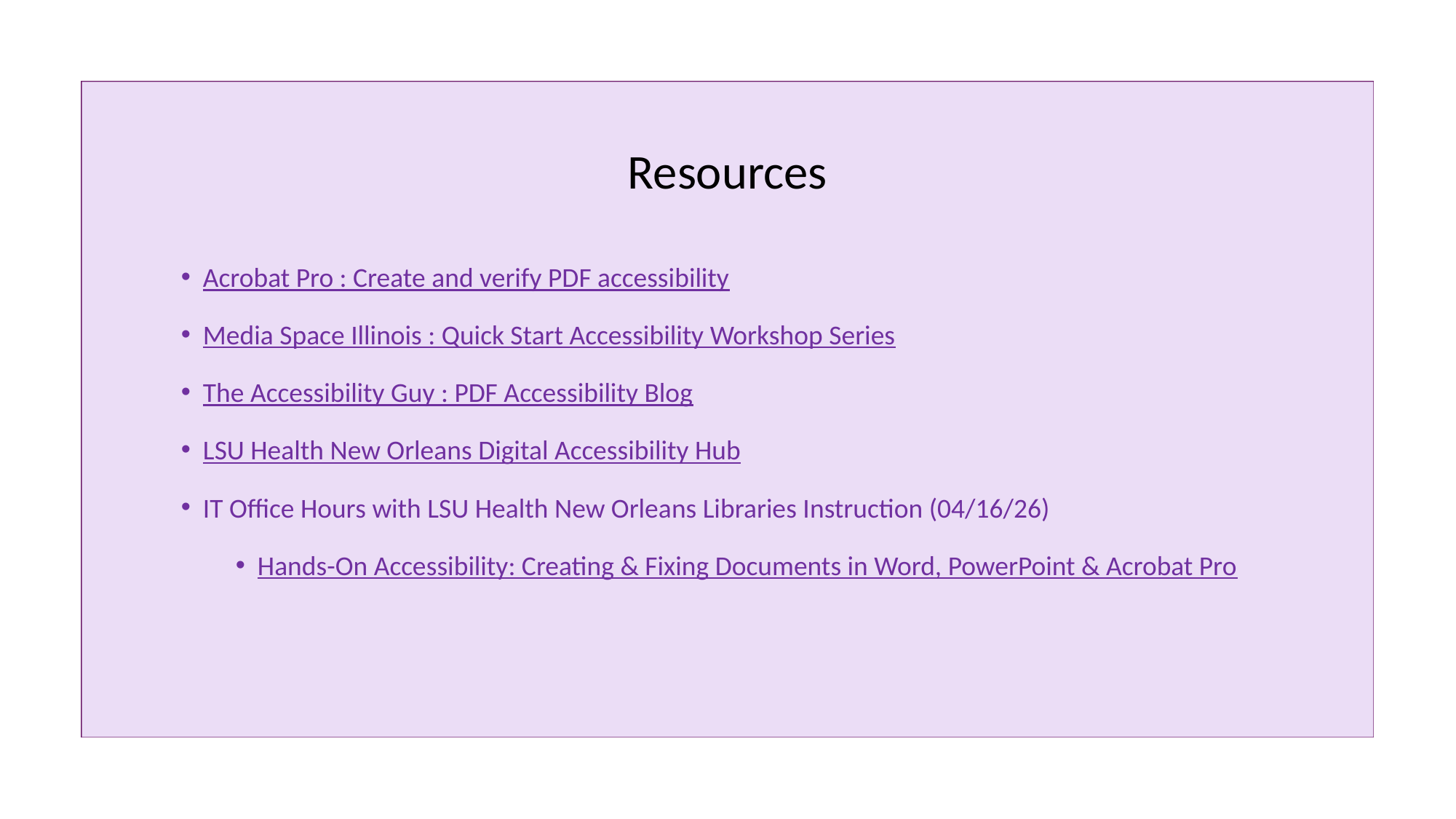

# Resources
Acrobat Pro : Create and verify PDF accessibility
Media Space Illinois : Quick Start Accessibility Workshop Series
The Accessibility Guy : PDF Accessibility Blog
LSU Health New Orleans Digital Accessibility Hub
IT Office Hours with LSU Health New Orleans Libraries Instruction (04/16/26)
Hands-On Accessibility: Creating & Fixing Documents in Word, PowerPoint & Acrobat Pro